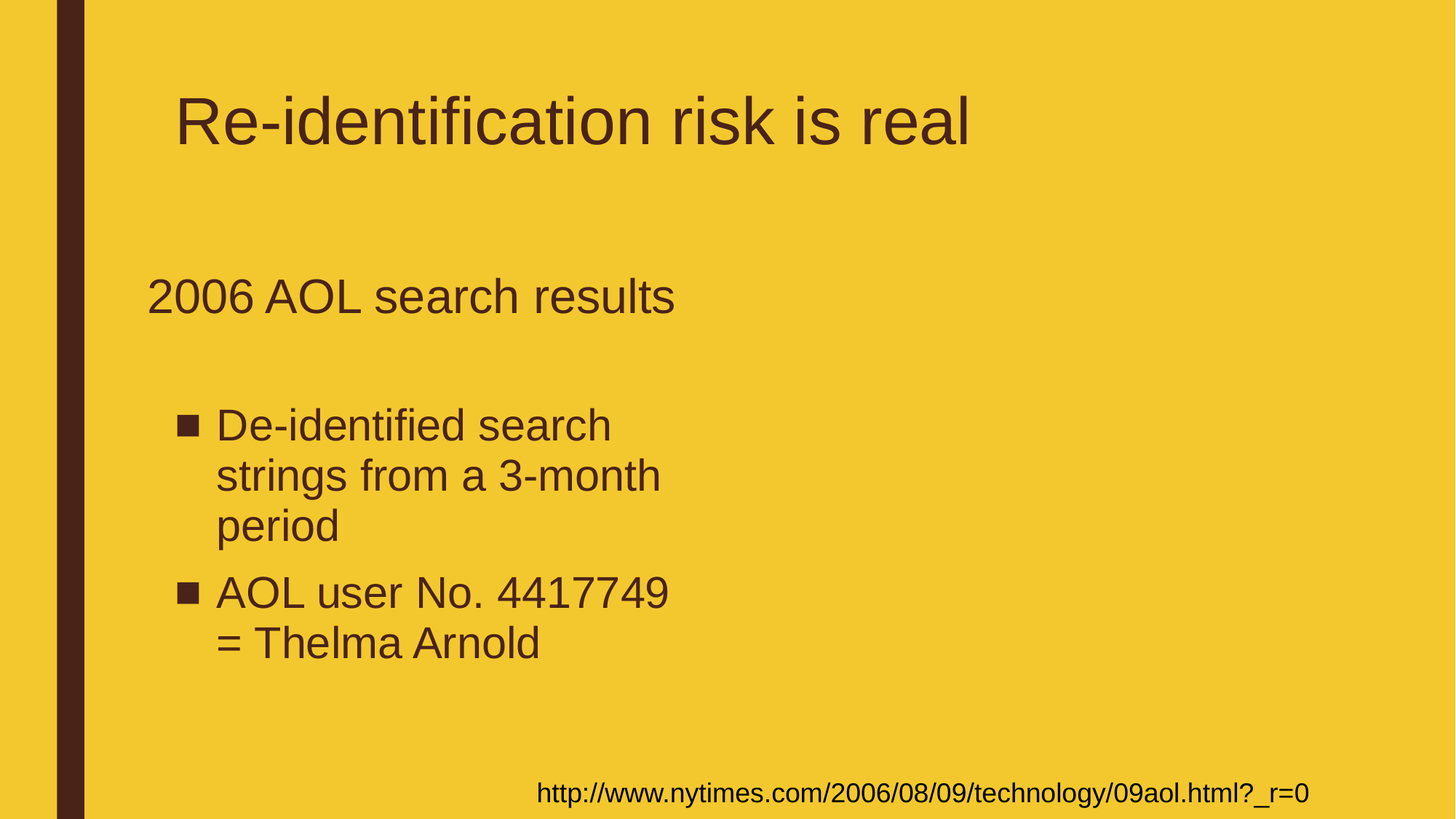

# Re-identification risk is real
2006 AOL search results
De-identified search strings from a 3-month period
AOL user No. 4417749 = Thelma Arnold
http://www.nytimes.com/2006/08/09/technology/09aol.html?_r=0